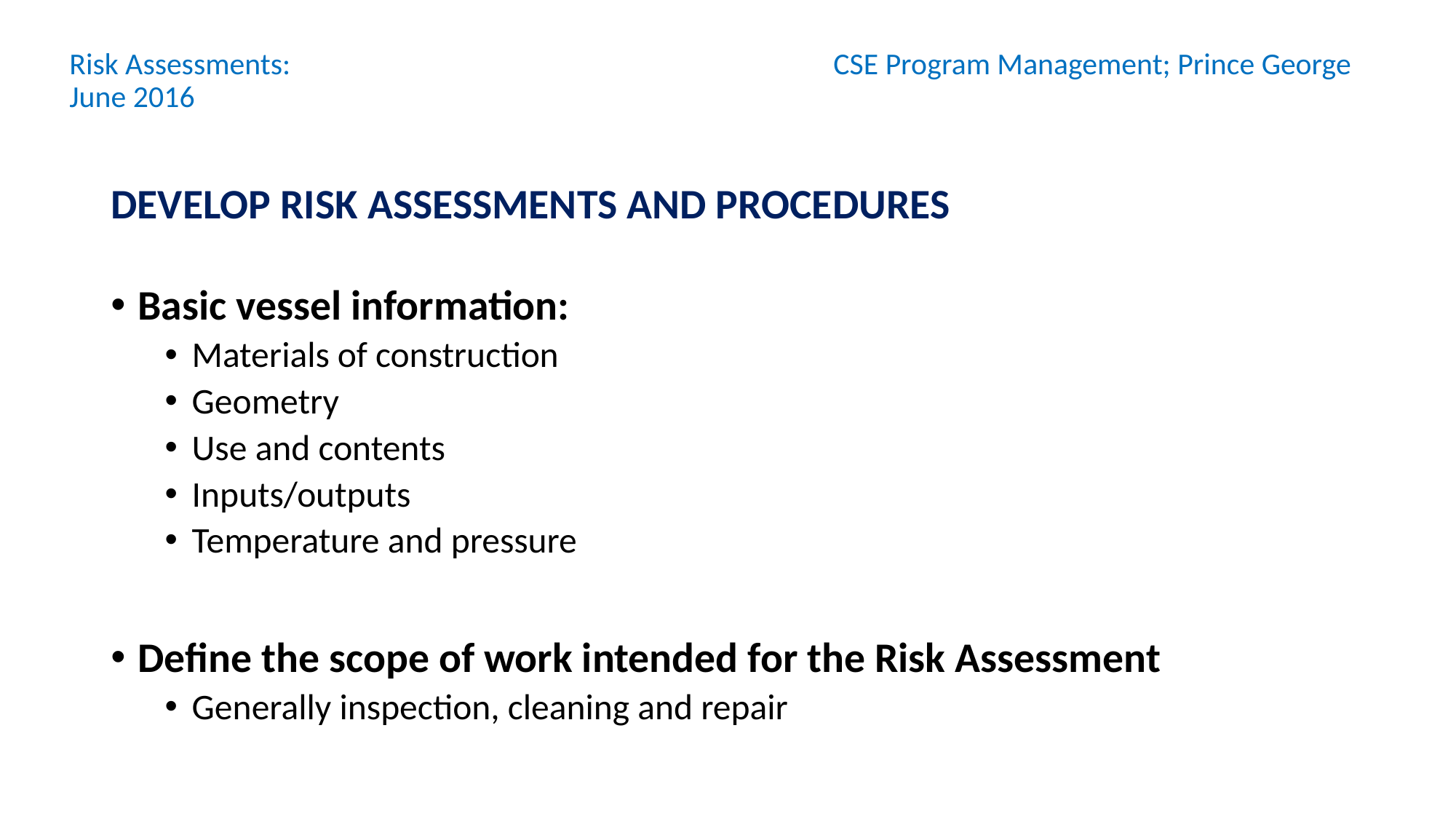

# Risk Assessments:					CSE Program Management; Prince George June 2016
DEVELOP RISK ASSESSMENTS AND PROCEDURES

Basic vessel information:
Materials of construction
Geometry
Use and contents
Inputs/outputs
Temperature and pressure

Define the scope of work intended for the Risk Assessment
Generally inspection, cleaning and repair